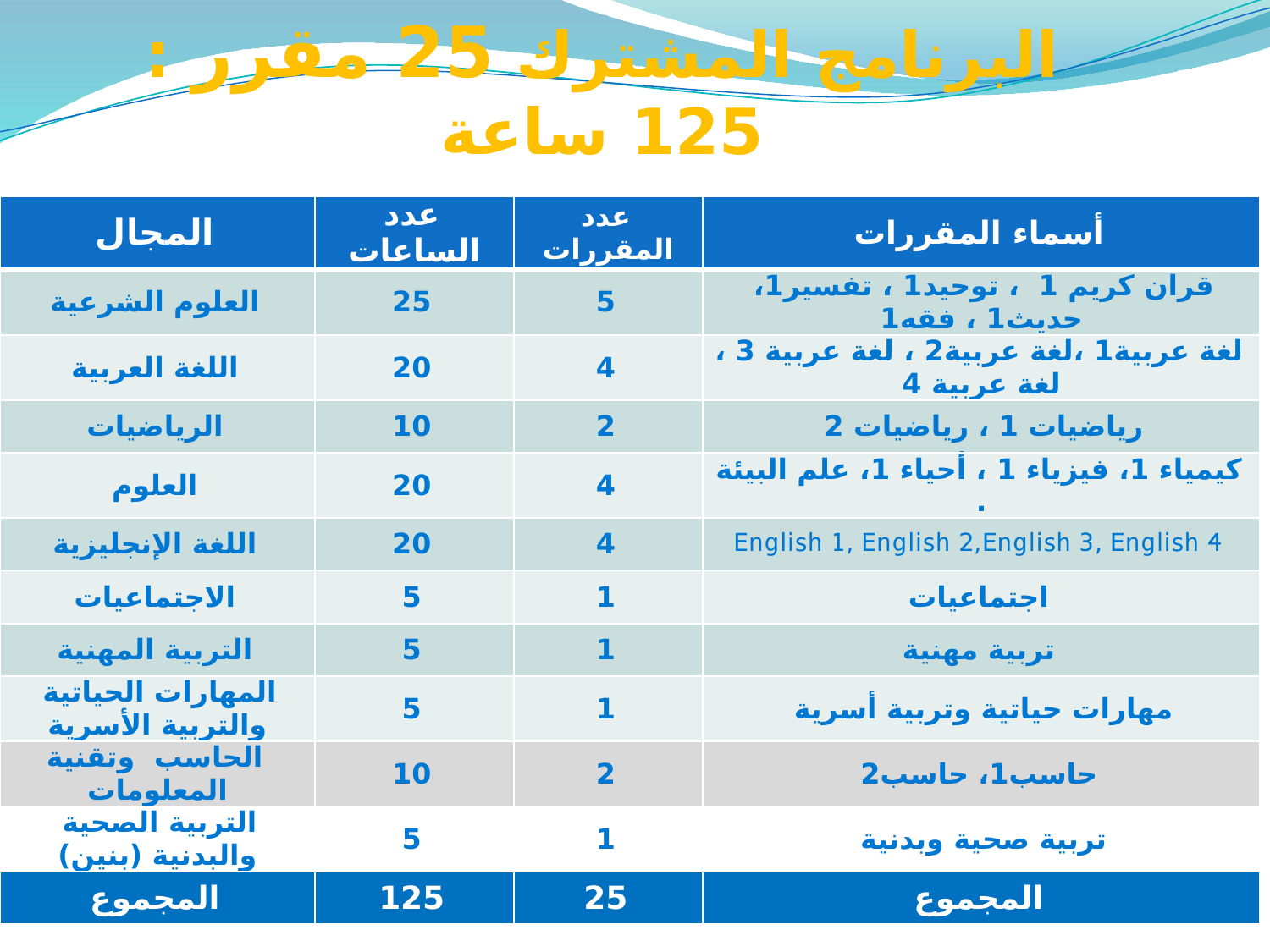

# البرنامج المشترك 25 مقرر : 125 ساعة
| المجال | عدد الساعات | عدد المقررات | أسماء المقررات |
| --- | --- | --- | --- |
| العلوم الشرعية | 25 | 5 | قرآن كريم 1 ، توحيد1 ، تفسير1، حديث1 ، فقه1 |
| اللغة العربية | 20 | 4 | لغة عربية1 ،لغة عربية2 ، لغة عربية 3 ، لغة عربية 4 |
| الرياضيات | 10 | 2 | رياضيات 1 ، رياضيات 2 |
| العلوم | 20 | 4 | كيمياء 1، فيزياء 1 ، أحياء 1، علم البيئة . |
| اللغة الإنجليزية | 20 | 4 | English 1, English 2,English 3, English 4 |
| الاجتماعيات | 5 | 1 | اجتماعيات |
| التربية المهنية | 5 | 1 | تربية مهنية |
| المهارات الحياتية والتربية الأسرية | 5 | 1 | مهارات حياتية وتربية أسرية |
| الحاسب وتقنية المعلومات | 10 | 2 | حاسب1، حاسب2 |
| التربية الصحية والبدنية (بنين) | 5 | 1 | تربية صحية وبدنية |
| المجموع | 125 | 25 | المجموع |